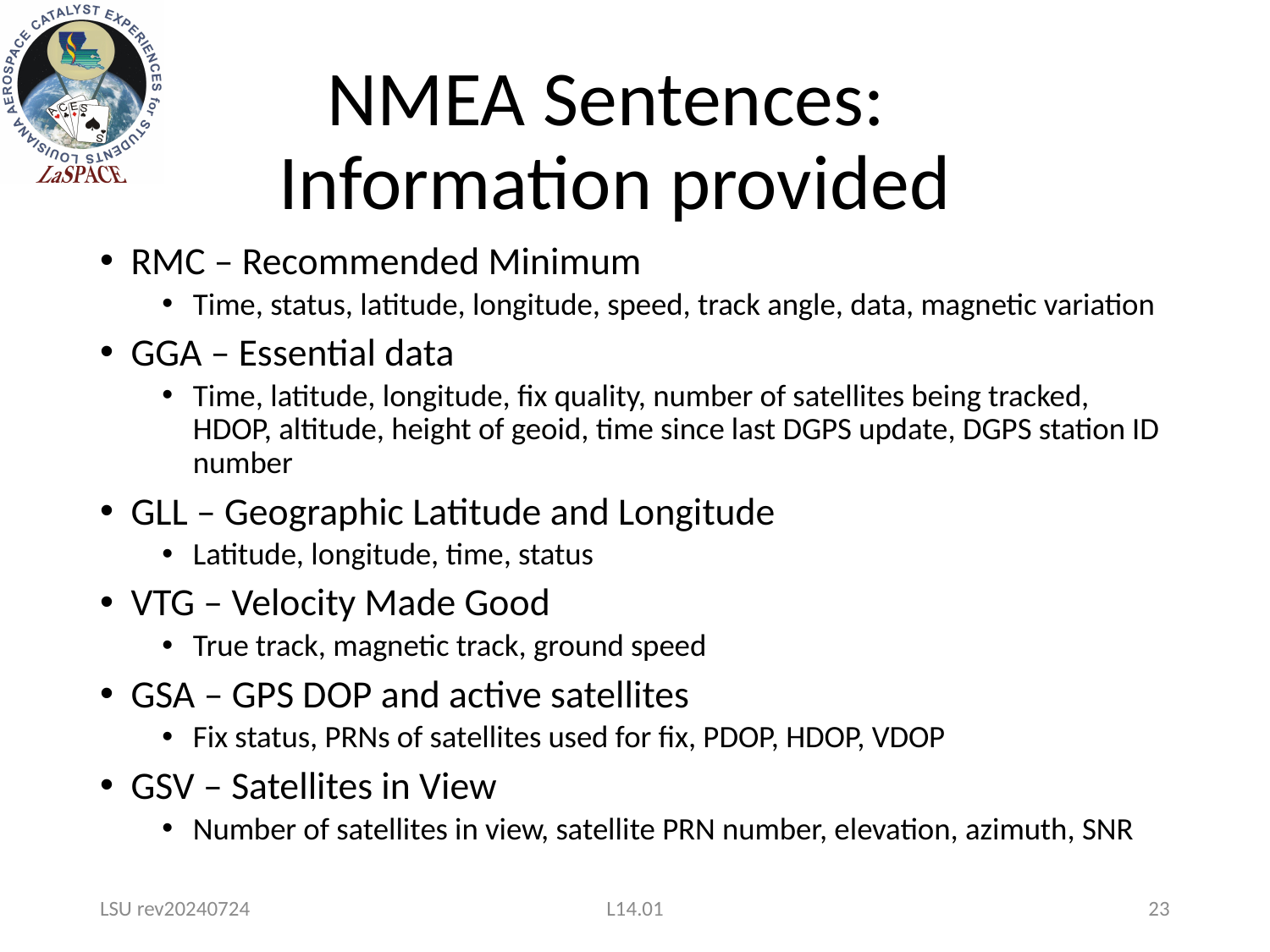

# NMEA Sentences: Information provided
RMC – Recommended Minimum
Time, status, latitude, longitude, speed, track angle, data, magnetic variation
GGA – Essential data
Time, latitude, longitude, fix quality, number of satellites being tracked, HDOP, altitude, height of geoid, time since last DGPS update, DGPS station ID number
GLL – Geographic Latitude and Longitude
Latitude, longitude, time, status
VTG – Velocity Made Good
True track, magnetic track, ground speed
GSA – GPS DOP and active satellites
Fix status, PRNs of satellites used for fix, PDOP, HDOP, VDOP
GSV – Satellites in View
Number of satellites in view, satellite PRN number, elevation, azimuth, SNR

LSU rev20240724
L14.01
23